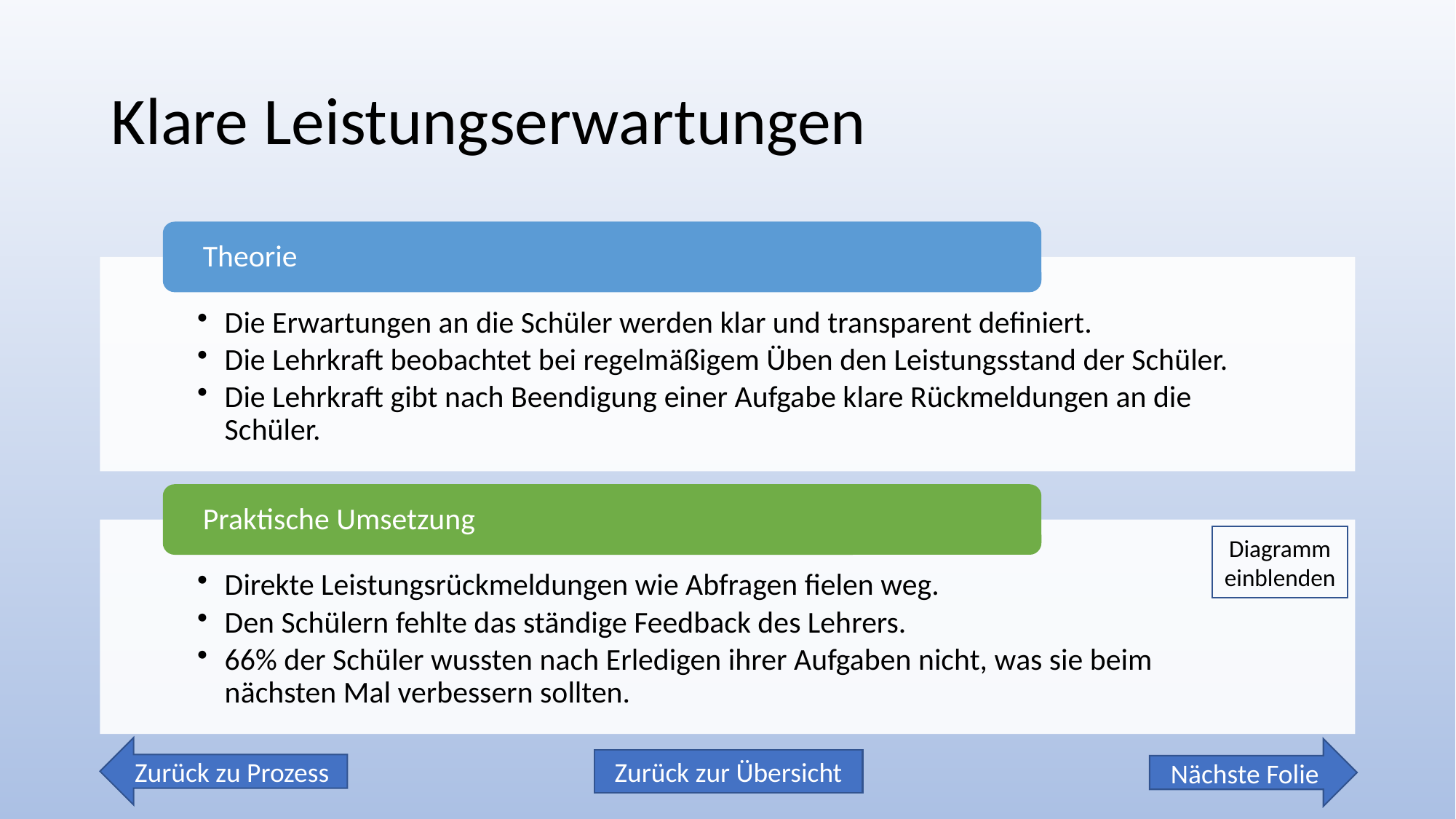

# Klare Leistungserwartungen
Die Erwartungen an die Schüler werden klar und transparent definiert.
Die Lehrkraft beobachtet bei regelmäßigem Üben den Leistungsstand der Schüler.
Die Lehrkraft gibt nach Beendigung einer Aufgabe klare Rückmeldungen an die Schüler.
Theorie
Direkte Leistungsrückmeldungen wie Abfragen fielen weg.
Den Schülern fehlte das ständige Feedback des Lehrers.
66% der Schüler wussten nach Erledigen ihrer Aufgaben nicht, was sie beim nächsten Mal verbessern sollten.
Praktische Umsetzung
Diagramm einblenden
Zurück zu Prozess
Nächste Folie
Zurück zur Übersicht